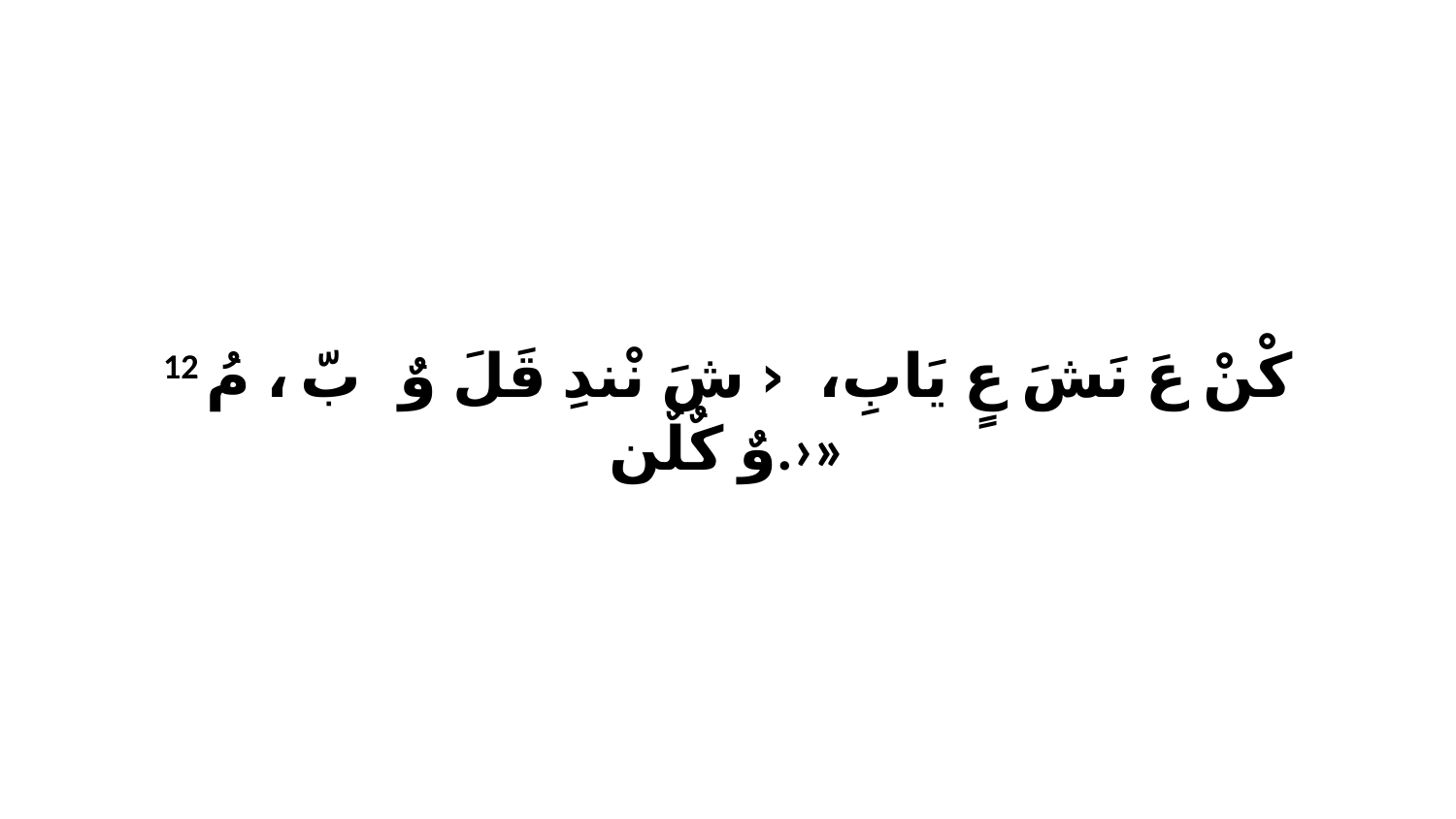

12 كْنْ عَ نَشَ عٍ يَابِ، ‹ﭑ شَ نْندِ قَلَ وٌ بّ، ﭑ مُ وٌ كٌلٌن.›»